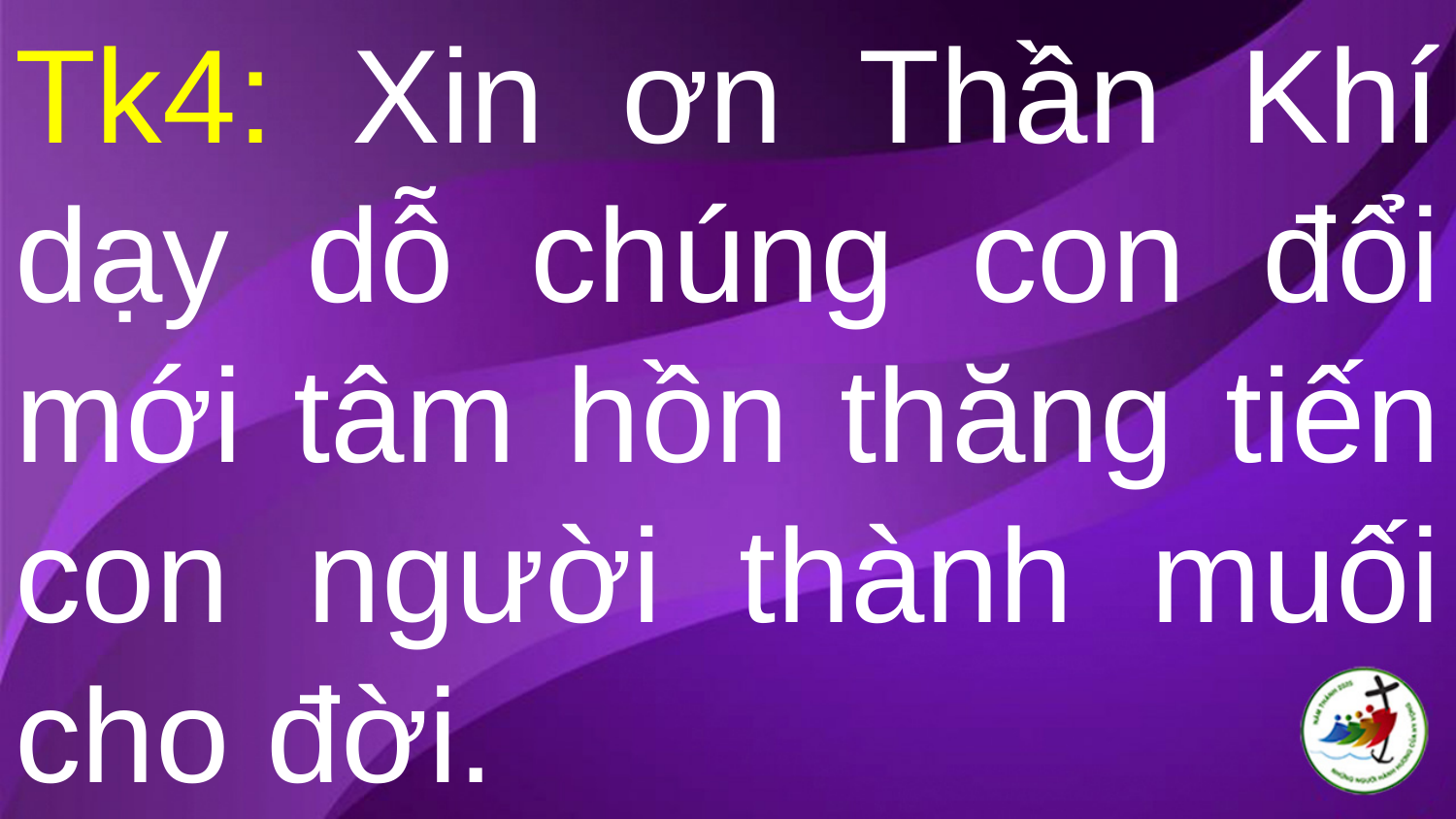

# Tk4: Xin ơn Thần Khí dạy dỗ chúng con đổi mới tâm hồn thăng tiến con người thành muối cho đời.